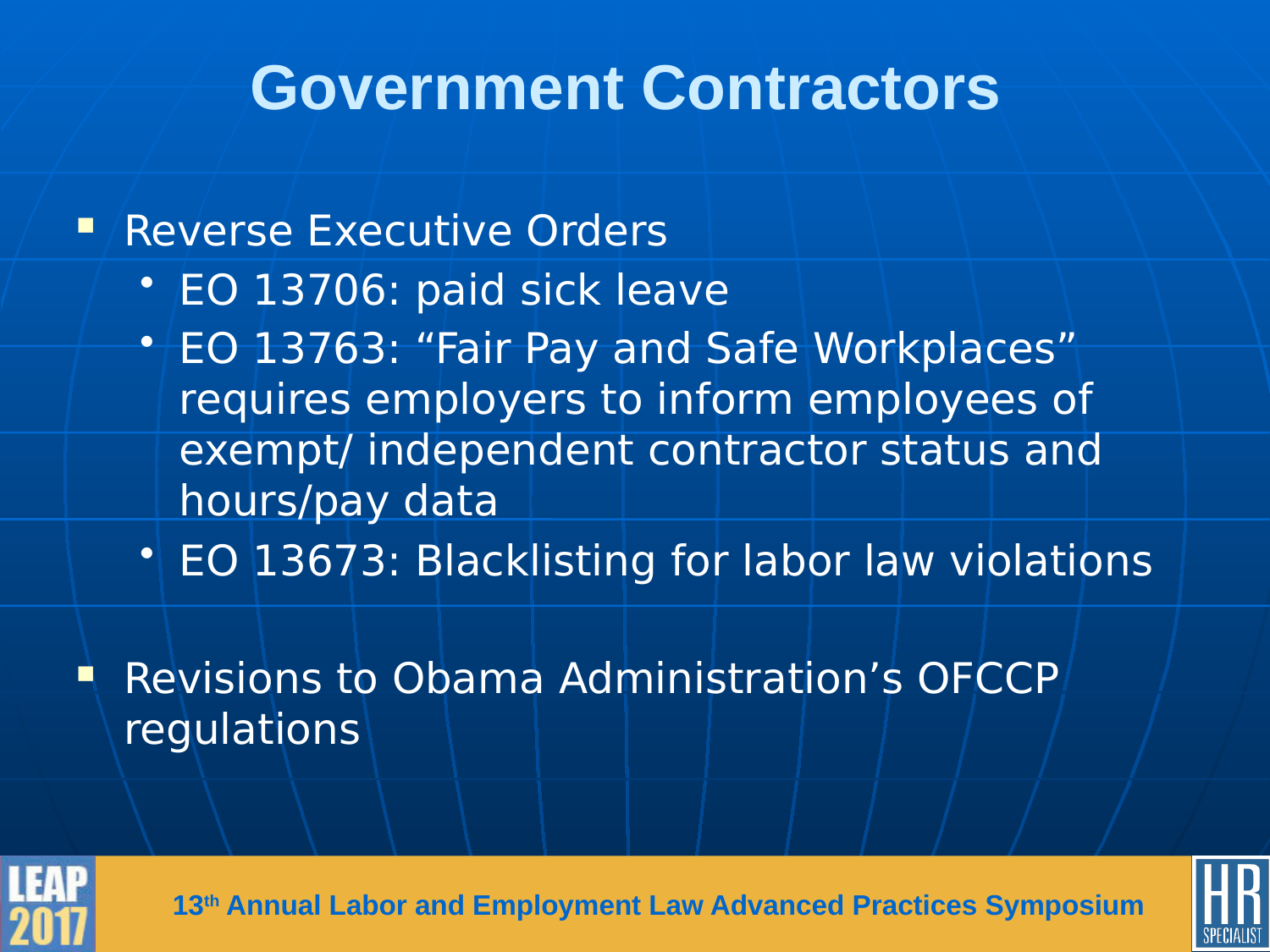

# Government Contractors

Reverse Executive Orders
EO 13706: paid sick leave
EO 13763: “Fair Pay and Safe Workplaces” requires employers to inform employees of exempt/ independent contractor status and hours/pay data
EO 13673: Blacklisting for labor law violations

Revisions to Obama Administration’s OFCCP regulations